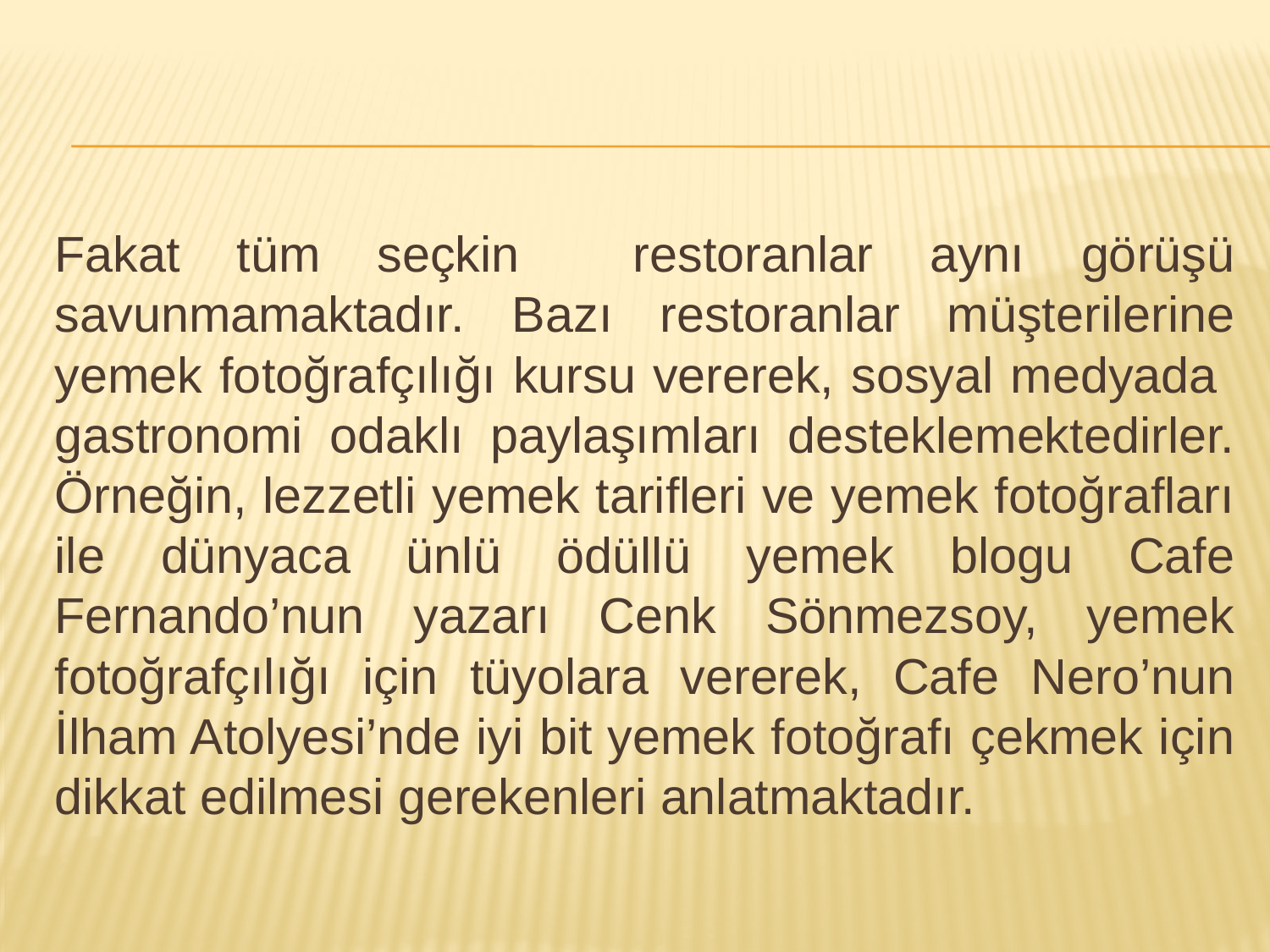

Fakat tüm seçkin  restoranlar aynı görüşü savunmamaktadır. Bazı restoranlar müşterilerine yemek fotoğrafçılığı kursu vererek, sosyal medyada  gastronomi odaklı paylaşımları desteklemektedirler. Örneğin, lezzetli yemek tarifleri ve yemek fotoğrafları ile dünyaca ünlü ödüllü yemek blogu Cafe Fernando’nun yazarı Cenk Sönmezsoy, yemek fotoğrafçılığı için tüyolara vererek, Cafe Nero’nun İlham Atolyesi’nde iyi bit yemek fotoğrafı çekmek için dikkat edilmesi gerekenleri anlatmaktadır.